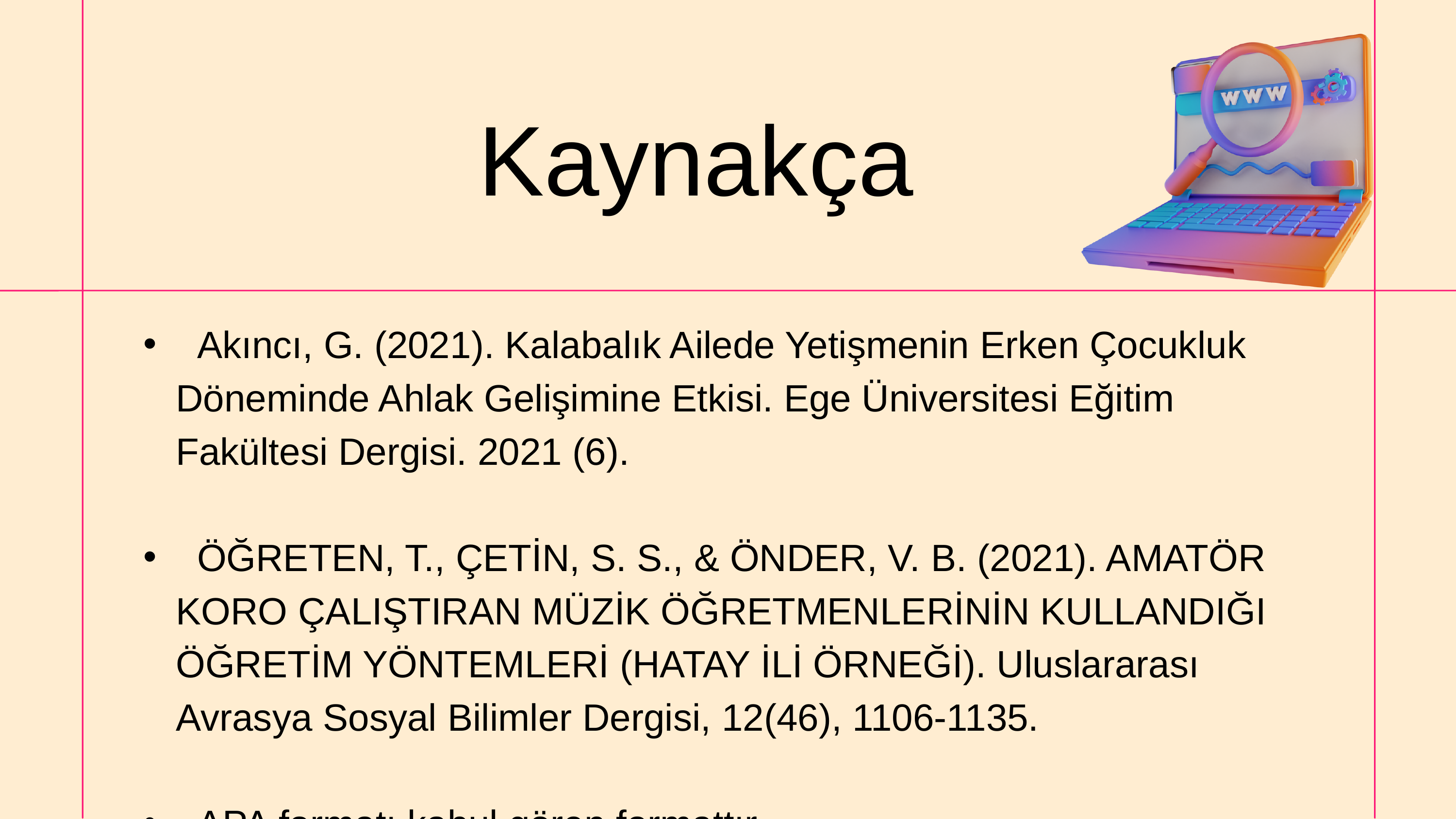

Kaynakça

  Akıncı, G. (2021). Kalabalık Ailede Yetişmenin Erken Çocukluk Döneminde Ahlak Gelişimine Etkisi. Ege Üniversitesi Eğitim Fakültesi Dergisi. 2021 (6).

  ÖĞRETEN, T., ÇETİN, S. S., & ÖNDER, V. B. (2021). AMATÖR KORO ÇALIŞTIRAN MÜZİK ÖĞRETMENLERİNİN KULLANDIĞI ÖĞRETİM YÖNTEMLERİ (HATAY İLİ ÖRNEĞİ). Uluslararası Avrasya Sosyal Bilimler Dergisi, 12(46), 1106-1135.

  APA formatı kabul gören formattır.